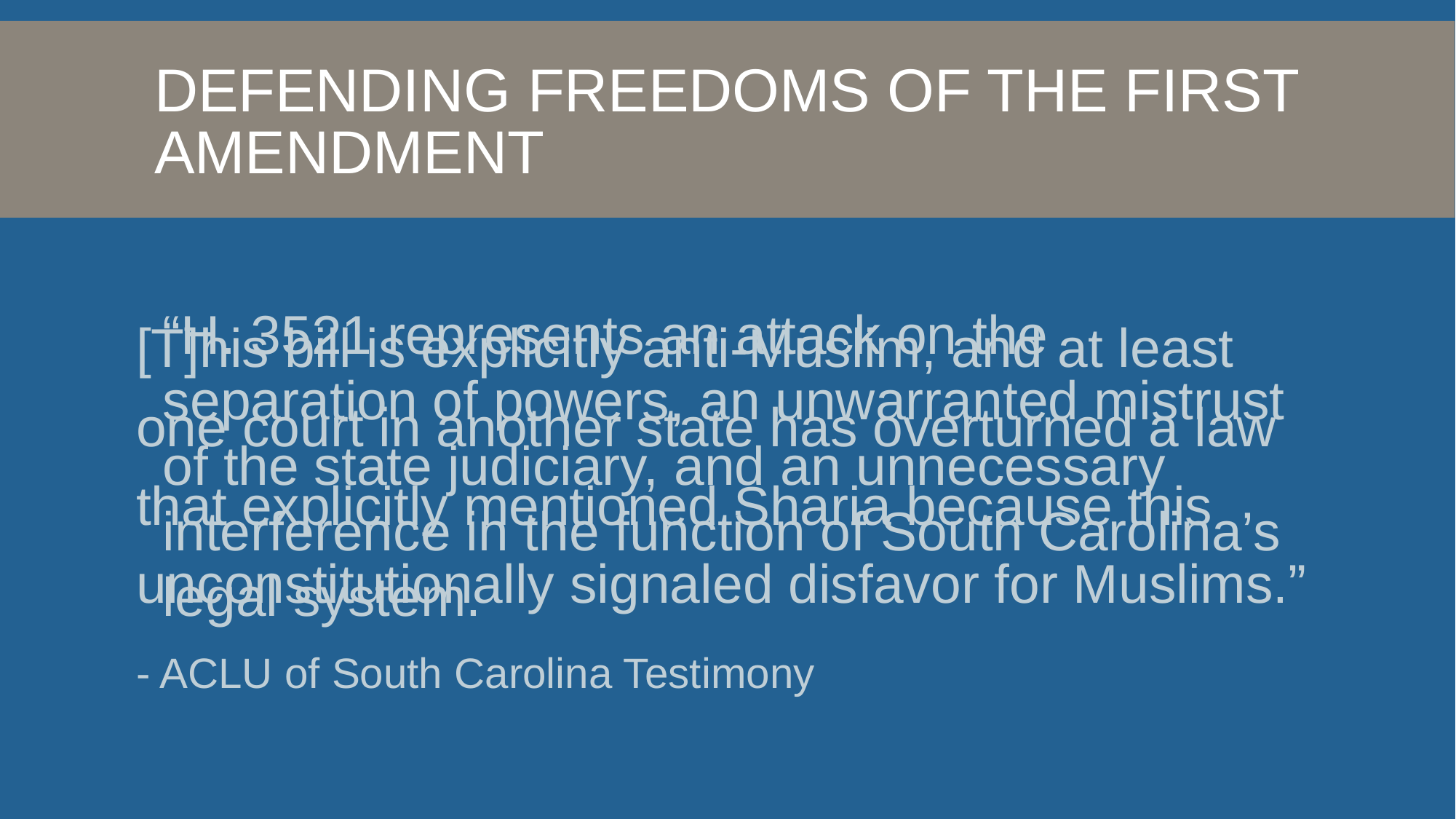

# Defending fReedoms of the first amendment
[T]his bill is explicitly anti-Muslim, and at least one court in another state has overturned a law that explicitly mentioned Sharia because this unconstitutionally signaled disfavor for Muslims.”
- ACLU of South Carolina Testimony

“H. 3521 represents an attack on the separation of powers, an unwarranted mistrust of the state judiciary, and an unnecessary interference in the function of South Carolina’s legal system.